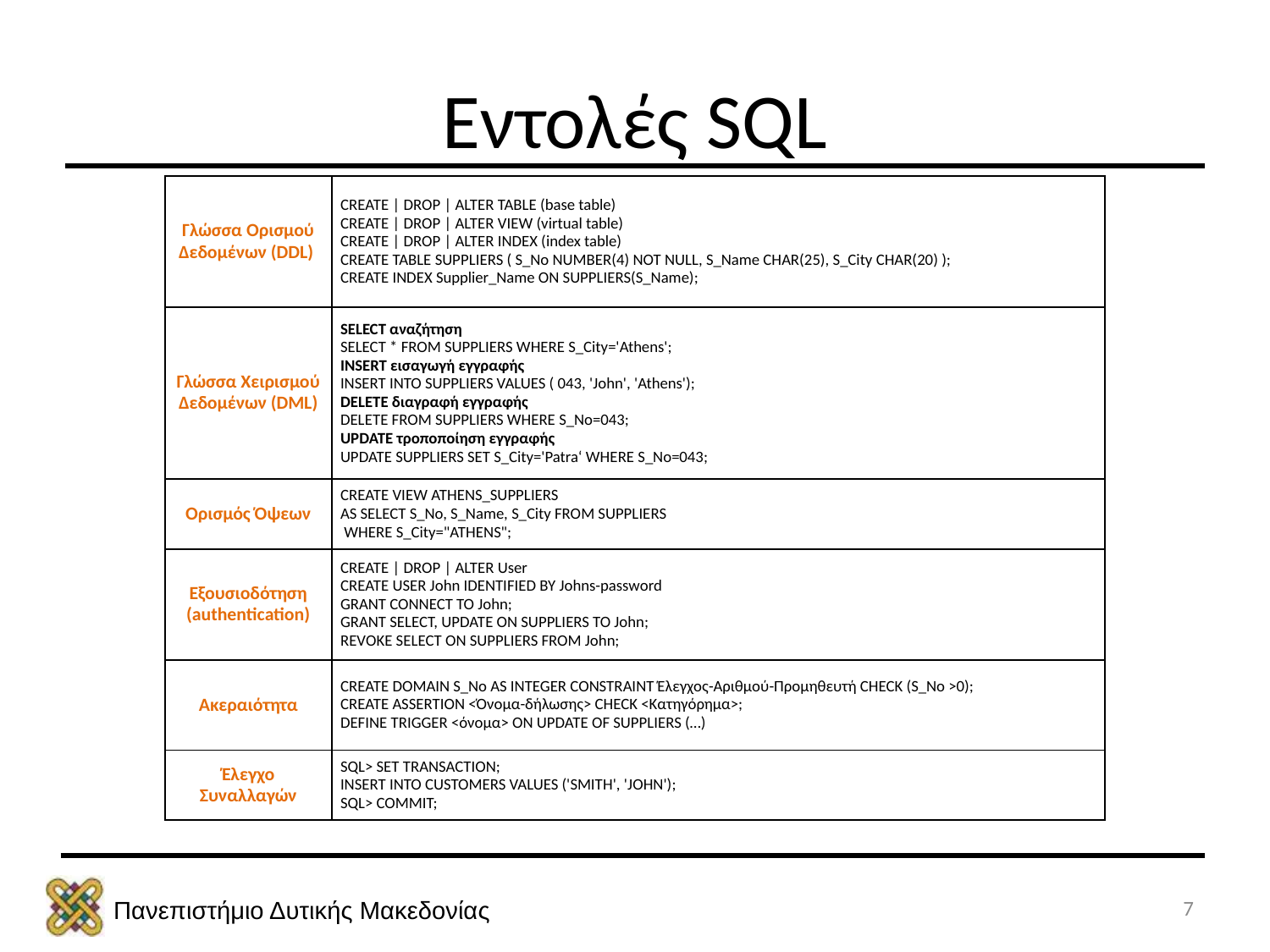

# Εντολές SQL
| Γλώσσα Ορισμού Δεδομένων (DDL) | CREATE | DROP | ALTER TABLE (base table) CREATE | DROP | ALTER VIEW (virtual table) CREATE | DROP | ALTER INDEX (index table) CREATE TABLE SUPPLIERS ( S\_No NUMBER(4) NOT NULL, S\_Name CHAR(25), S\_City CHAR(20) ); CREATE INDEX Supplier\_Name ON SUPPLIERS(S\_Name); |
| --- | --- |
| Γλώσσα Χειρισμού Δεδομένων (DML) | SELECT αναζήτηση SELECT \* FROM SUPPLIERS WHERE S\_City='Athens'; INSERT εισαγωγή εγγραφής INSERT INTO SUPPLIERS VALUES ( 043, 'John', 'Athens'); DELETE διαγραφή εγγραφής DELETE FROM SUPPLIERS WHERE S\_No=043; UPDATE τροποποίηση εγγραφής UPDATE SUPPLIERS SET S\_City='Patra‘ WHERE S\_No=043; |
| Ορισμός Όψεων | CREATE VIEW ATHENS\_SUPPLIERS AS SELECT S\_No, S\_Name, S\_City FROM SUPPLIERS WHERE S\_City="ATHENS"; |
| Εξουσιοδότηση (authentication) | CREATE | DROP | ALTER User CREATE USER John IDENTIFIED BY Johns-password GRANT CONNECT TO John; GRANT SELECT, UPDATE ON SUPPLIERS TO John; REVOKE SELECT ON SUPPLIERS FROM John; |
| Ακεραιότητα | CREATE DOMAIN S\_No AS INTEGER CONSTRAINT Έλεγχος-Αριθμού-Προμηθευτή CHECK (S\_No >0); CREATE ASSERTION <Όνομα-δήλωσης> CHECK <Κατηγόρημα>; DEFINE TRIGGER <όνομα> ON UPDATE OF SUPPLIERS (…) |
| Έλεγχο Συναλλαγών | SQL> SET TRANSACTION; INSERT INTO CUSTOMERS VALUES ('SMITH', 'JOHN'); SQL> COMMIT; |
7